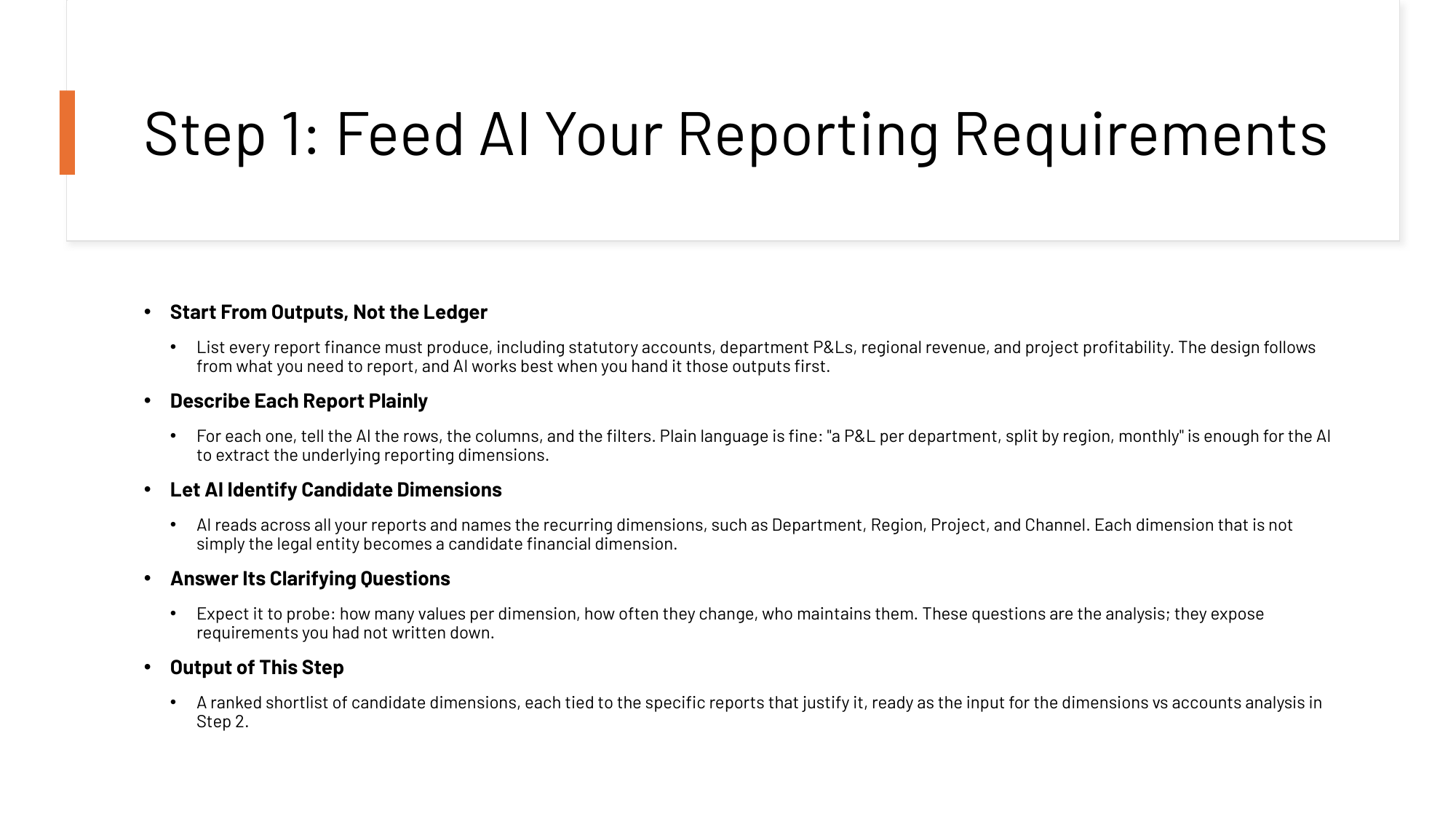

# Step 1: Feed AI Your Reporting Requirements

Start From Outputs, Not the Ledger
List every report finance must produce, including statutory accounts, department P&Ls, regional revenue, and project profitability. The design follows from what you need to report, and AI works best when you hand it those outputs first.
Describe Each Report Plainly
For each one, tell the AI the rows, the columns, and the filters. Plain language is fine: "a P&L per department, split by region, monthly" is enough for the AI to extract the underlying reporting dimensions.
Let AI Identify Candidate Dimensions
AI reads across all your reports and names the recurring dimensions, such as Department, Region, Project, and Channel. Each dimension that is not simply the legal entity becomes a candidate financial dimension.
Answer Its Clarifying Questions
Expect it to probe: how many values per dimension, how often they change, who maintains them. These questions are the analysis; they expose requirements you had not written down.
Output of This Step
A ranked shortlist of candidate dimensions, each tied to the specific reports that justify it, ready as the input for the dimensions vs accounts analysis in Step 2.